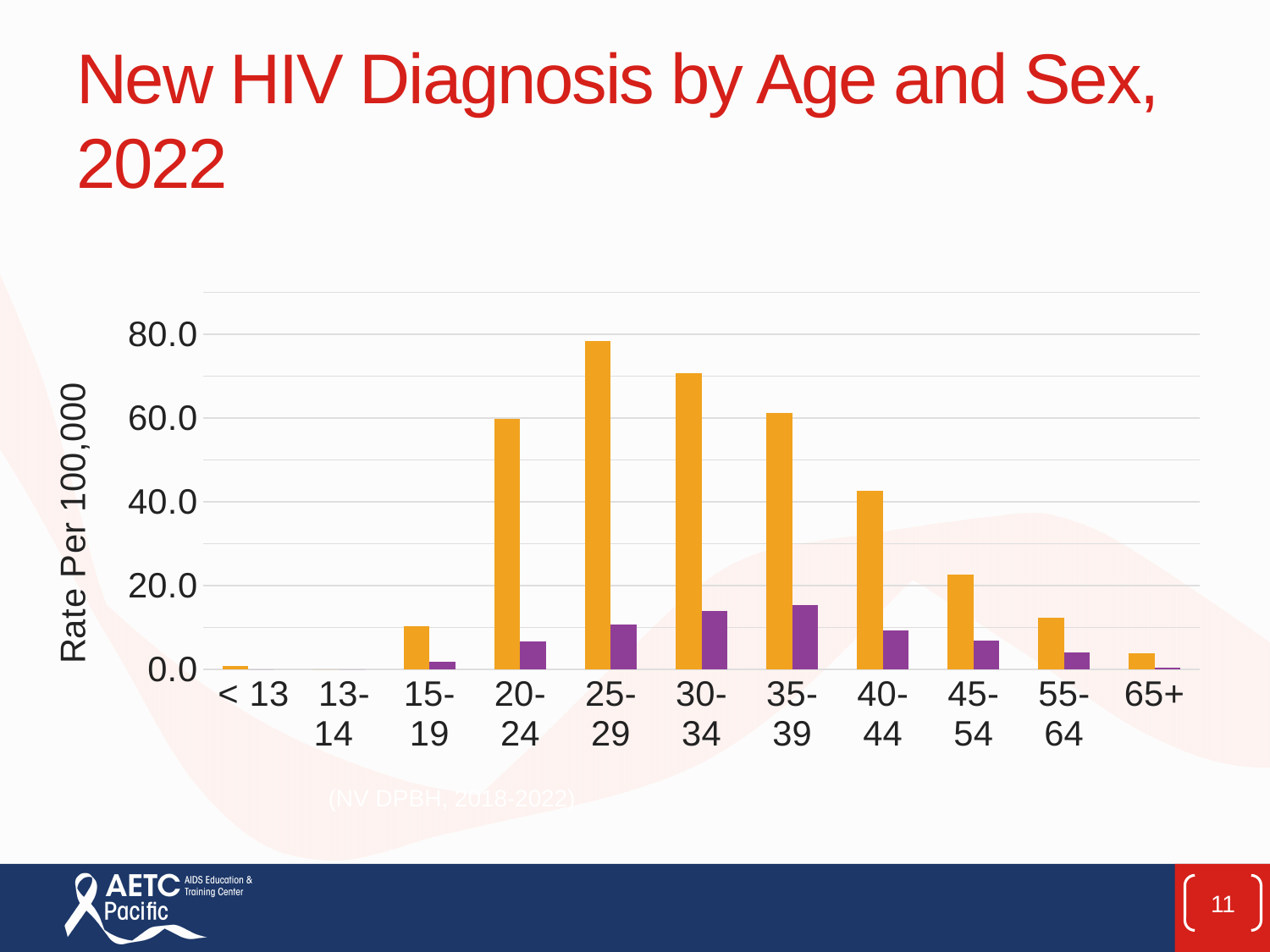

# New HIV Diagnosis by Age and Sex, 2022

### Chart

| Category | Male | Female |
|---|---|---|
|  < 13  | 0.8 | 0.0 |
|  13-14  | 0.0 | 0.0 |
| 15-19 | 10.3 | 1.8 |
| 20-24 | 59.8 | 6.6 |
| 25-29 | 78.4 | 10.8 |
| 30-34 | 70.7 | 13.9 |
| 35-39 | 61.3 | 15.3 |
| 40-44 | 42.7 | 9.3 |
| 45-54 | 22.6 | 6.9 |
| 55-64 | 12.4 | 4.1 |
| 65+ | 3.9 | 0.4 |
(NV DPBH, 2018-2022)
11